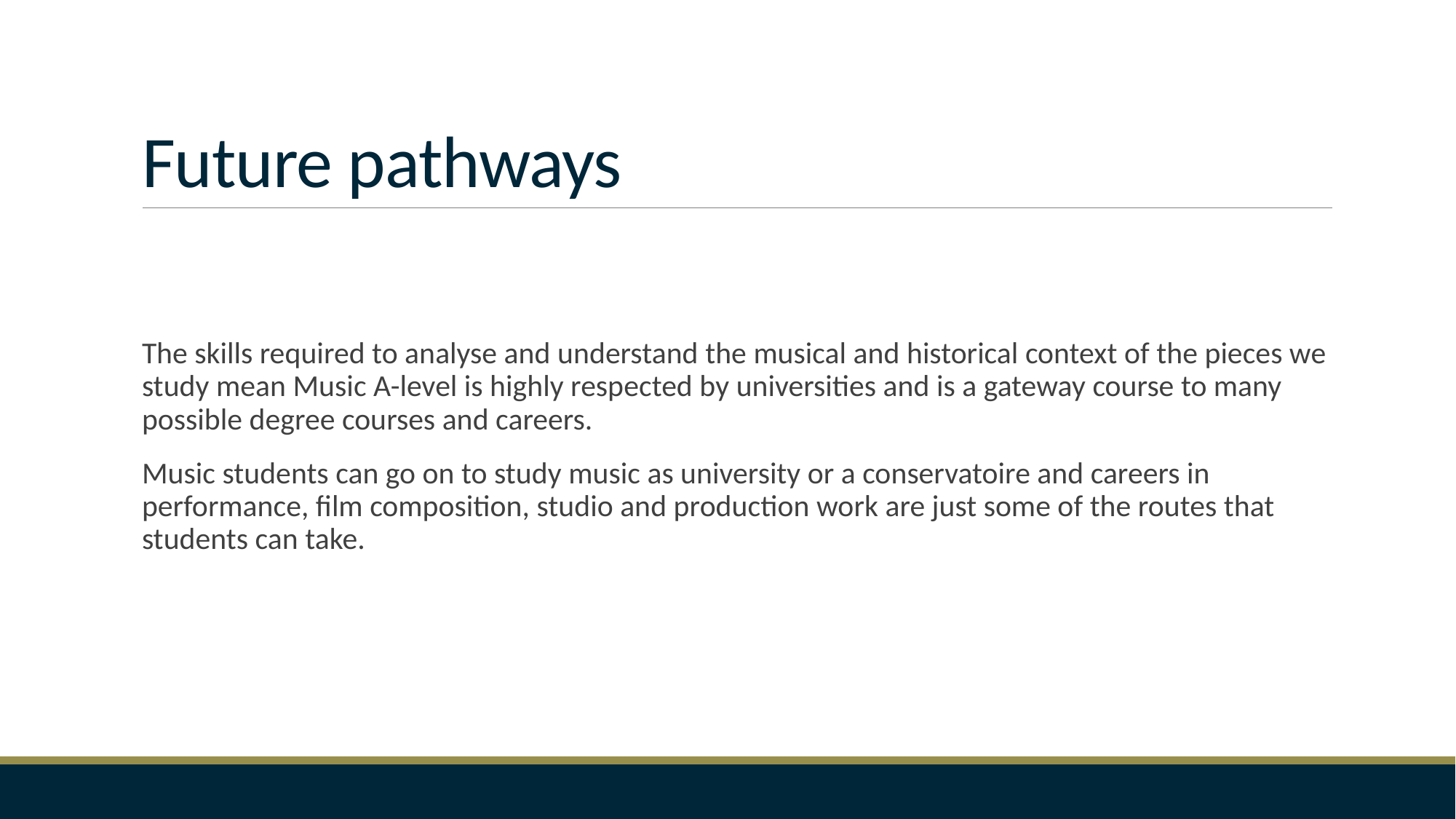

# Future pathways

The skills required to analyse and understand the musical and historical context of the pieces we study mean Music A-level is highly respected by universities and is a gateway course to many possible degree courses and careers.
Music students can go on to study music as university or a conservatoire and careers in performance, film composition, studio and production work are just some of the routes that students can take.